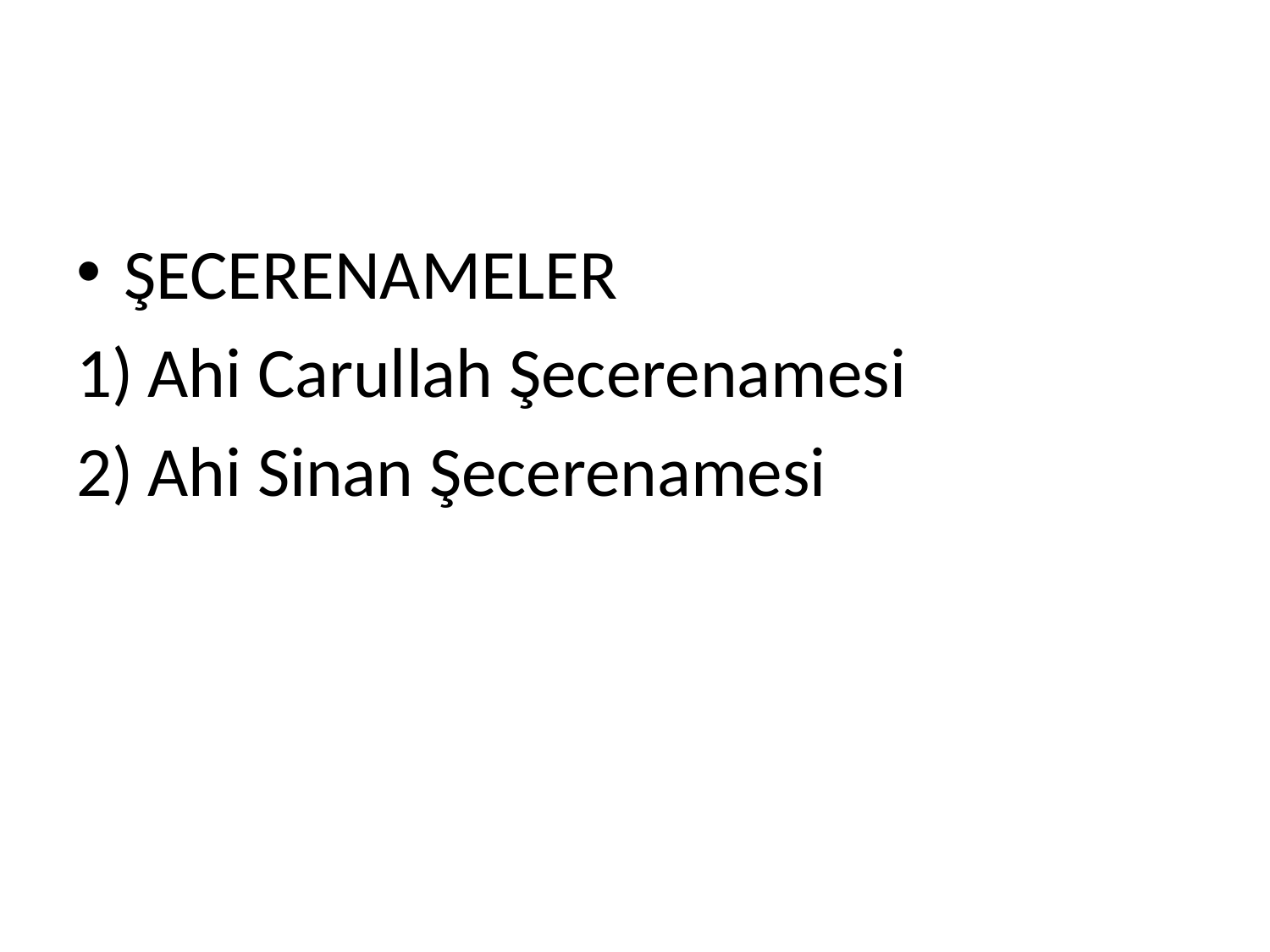

ŞECERENAMELER
Ahi Carullah Şecerenamesi
Ahi Sinan Şecerenamesi